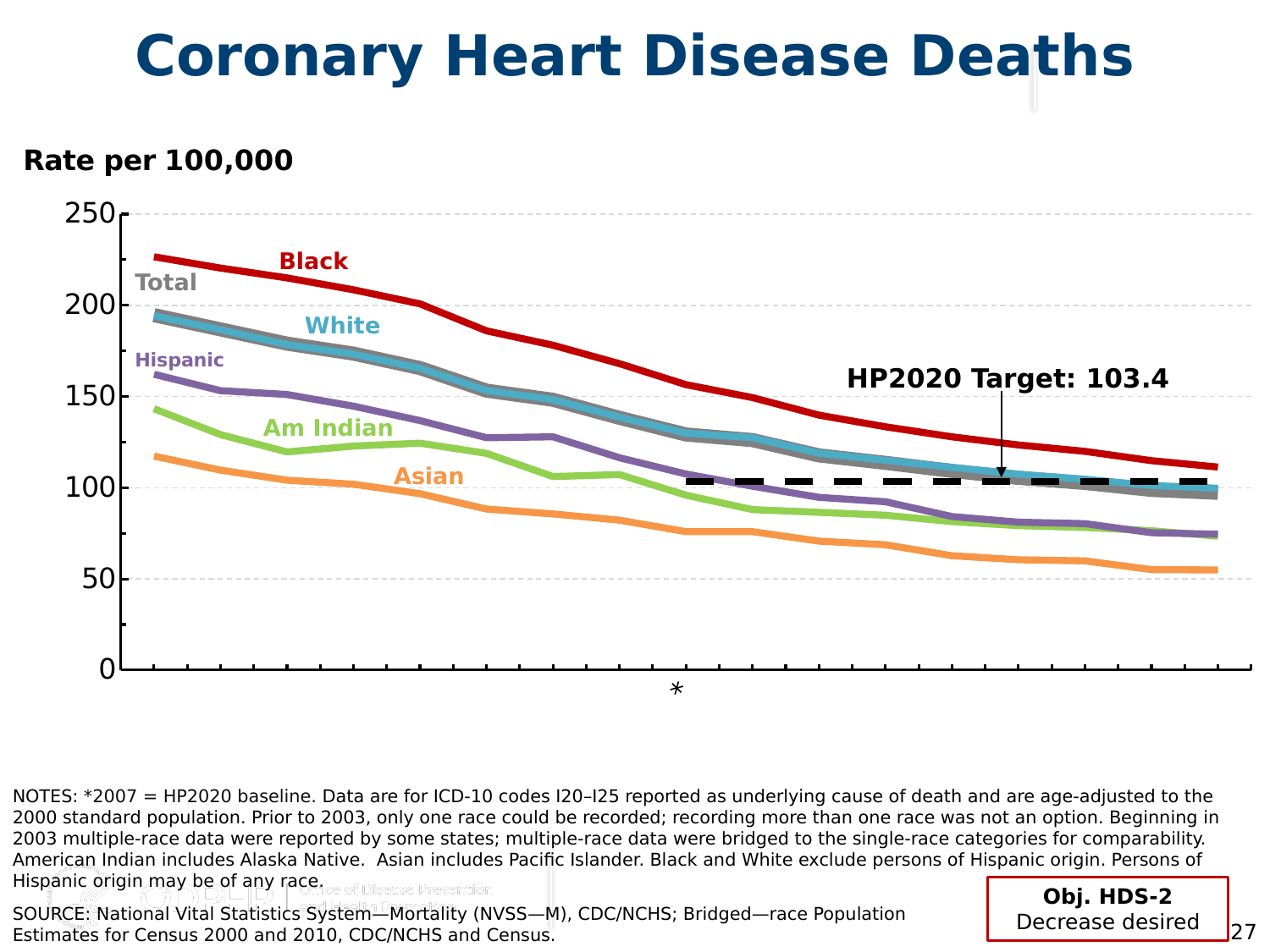

Coronary Heart Disease Deaths

### Chart

| Category | Total | American Indian or AK native | Asian or Pacific Islander | Hispanic or Latino | Black, non-Hispanic | White, non-Hispanic | 2020 Target |
|---|---|---|---|---|---|---|---|
| 1999 | 194.6 | 143.3 | 117.3 | 162.2 | 226.6 | 194.3 | None |
| 2000 | 186.8 | 129.1 | 109.6 | 153.2 | 220.4 | 186.6 | None |
| 2001 | 179.0 | 119.6 | 104.1 | 151.1 | 215.0 | 178.5 | None |
| 2002 | 173.5 | 122.8 | 101.9 | 144.7 | 208.5 | 173.2 | None |
| 2003 | 165.6 | 124.4 | 96.7 | 136.8 | 200.8 | 165.5 | None |
| 2004 | 153.2 | 118.8 | 88.3 | 127.4 | 186.0 | 153.3 | None |
| 2005 | 148.2 | 106.1 | 85.6 | 127.9 | 178.1 | 148.3 | None |
| 2006 | 138.3 | 107.2 | 82.2 | 116.4 | 168.0 | 138.6 | None |
| *2007 | 129.2 | 95.9 | 75.9 | 107.5 | 156.5 | 129.9 | 103.4 |
| 2008 | 126.1 | 88.0 | 75.9 | 100.8 | 149.4 | 127.4 | 103.4 |
| 2009 | 117.7 | 86.5 | 70.7 | 94.7 | 139.8 | 118.9 | 103.4 |
| 2010 | 113.6 | 84.9 | 68.7 | 92.3 | 133.4 | 115.0 | 103.4 |
| 2011 | 109.2 | 81.4 | 62.7 | 84.2 | 127.9 | 111.1 | 103.4 |
| 2012 | 105.4 | 79.2 | 60.5 | 81.1 | 123.4 | 107.4 | 103.4 |
| 2013 | 102.6 | 78.2 | 59.9 | 80.3 | 119.9 | 104.6 | 103.4 |
| 2014 | 98.8 | 76.4 | 55.1 | 75.3 | 114.8 | 101.2 | 103.4 |
| 2015 | 97.2 | 73.4 | 54.9 | 74.5 | 111.3 | 99.7 | 103.4 |
Black
Total
White
Hispanic
HP2020 Target: 103.4
Am Indian
Asian
NOTES: *2007 = HP2020 baseline. Data are for ICD-10 codes I20–I25 reported as underlying cause of death and are age-adjusted to the 2000 standard population. Prior to 2003, only one race could be recorded; recording more than one race was not an option. Beginning in 2003 multiple-race data were reported by some states; multiple-race data were bridged to the single-race categories for comparability. American Indian includes Alaska Native.  Asian includes Pacific Islander. Black and White exclude persons of Hispanic origin. Persons of Hispanic origin may be of any race.
Obj. HDS-2
Decrease desired

SOURCE: National Vital Statistics System—Mortality (NVSS—M), CDC/NCHS; Bridged—race Population Estimates for Census 2000 and 2010, CDC/NCHS and Census.
27